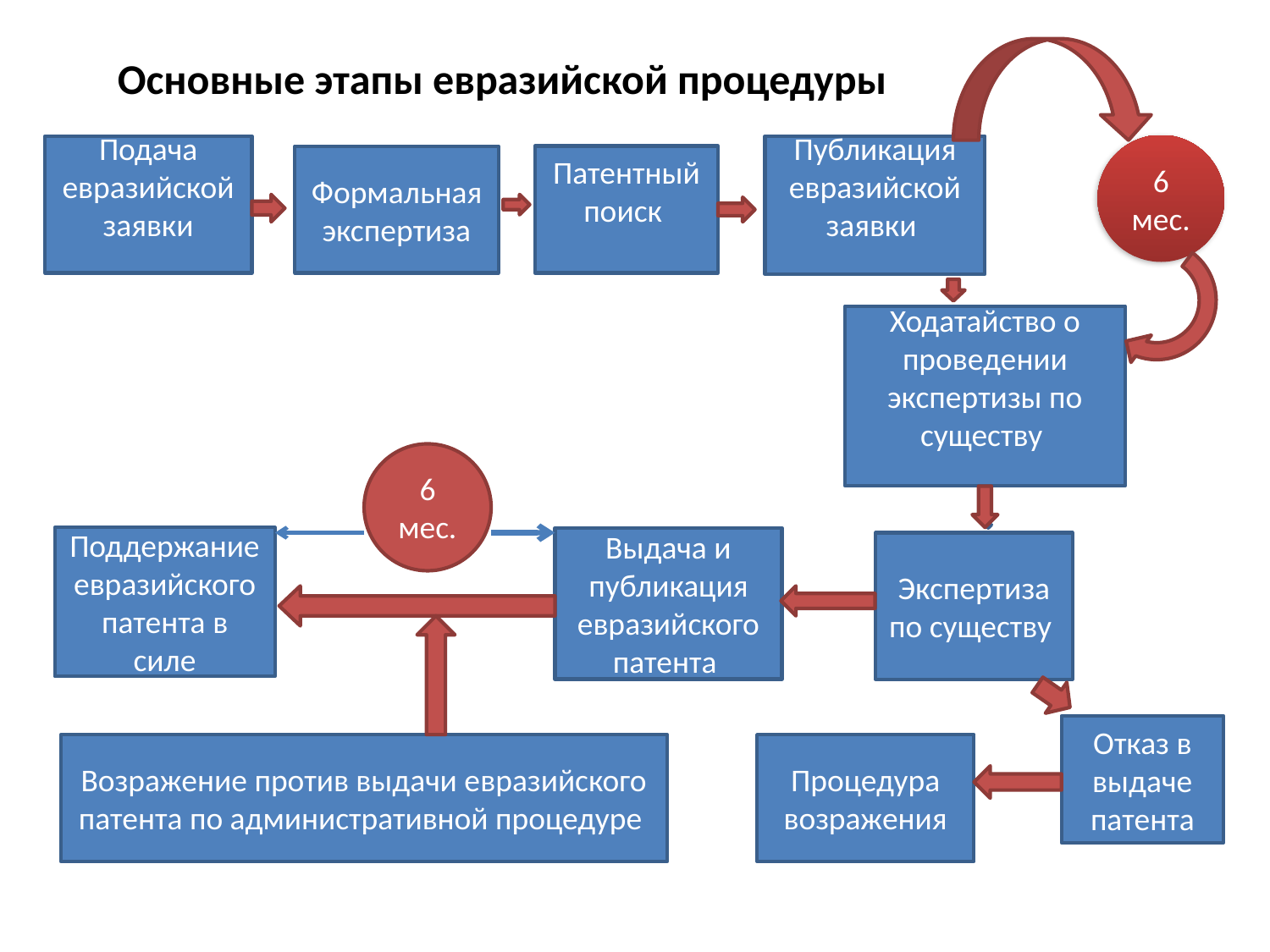

Основные этапы евразийской процедуры
6 мес.
Подача евразийской заявки

Публикация евразийской заявки

Патентный поиск

Формальная экспертиза

Ходатайство о проведении экспертизы по существу

6 мес.

Поддержание евразийского патента в силе
Выдача и публикация евразийского патента
Экспертиза по существу

Отказ в выдаче патента
Возражение против выдачи евразийского патента по административной процедуре
Процедура возражения